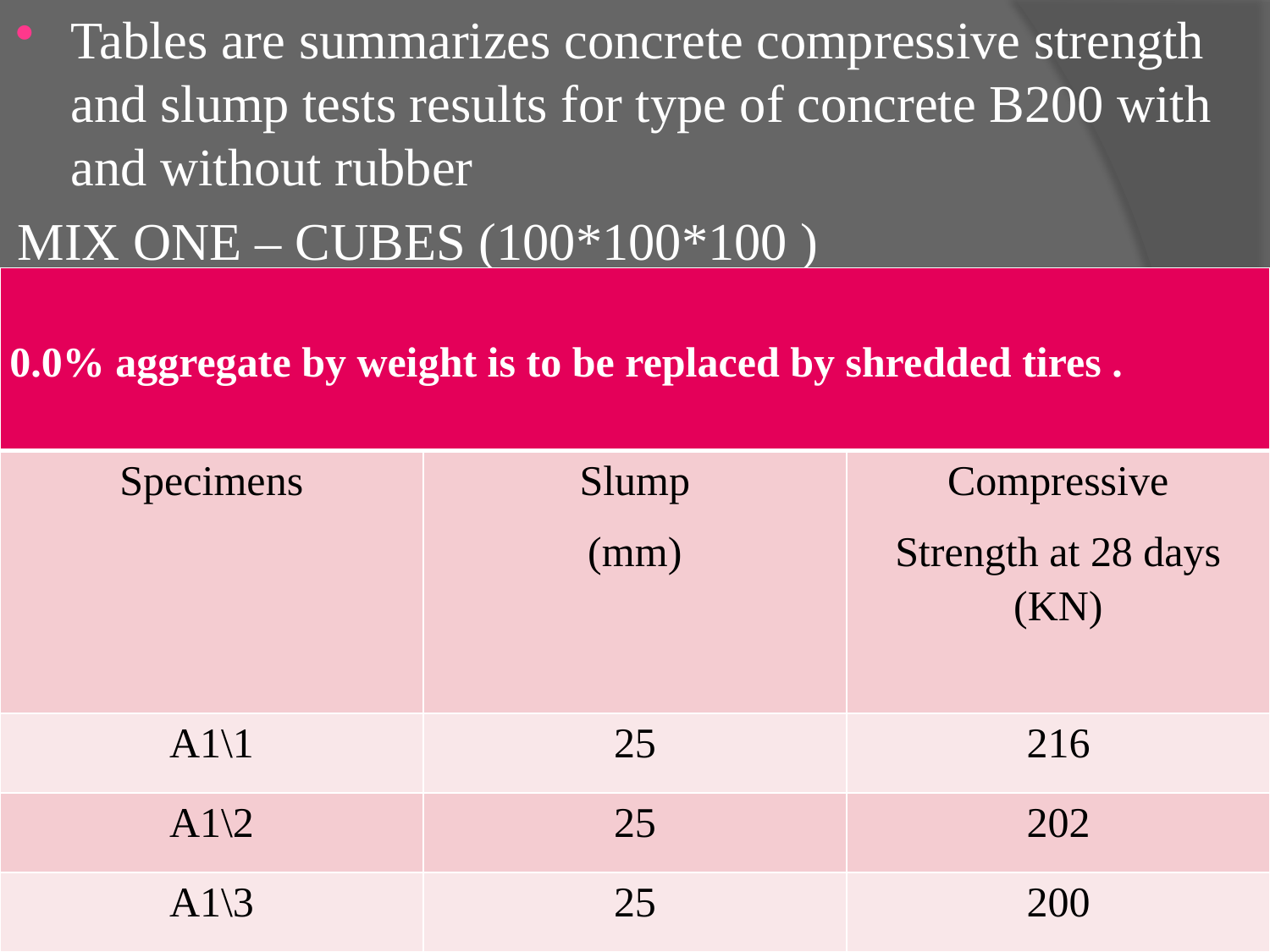

Tables are summarizes concrete compressive strength  and slump tests results for type of concrete B200 with and without rubber
MIX ONE – CUBES (100*100*100 )

#
| 0.0% aggregate by weight is to be replaced by shredded tires . |  |  |
| --- | --- | --- |
| Specimens | Slump (mm) | Compressive Strength at 28 days (KN) |
| A1\1 | 25 | 216 |
| A1\2 | 25 | 202 |
| A1\3 | 25 | 200 |